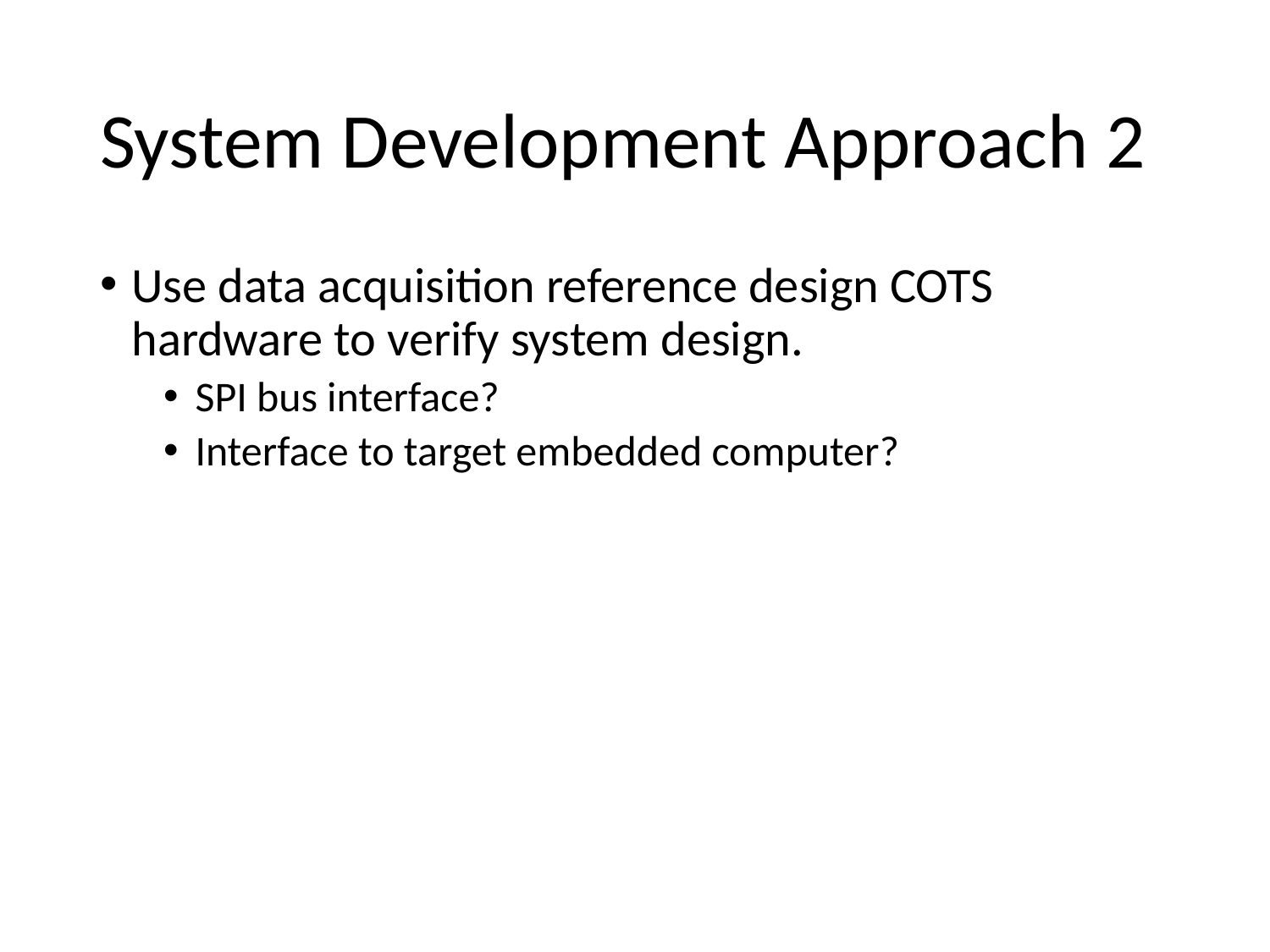

# System Development Approach 2
Use data acquisition reference design COTS hardware to verify system design.
SPI bus interface?
Interface to target embedded computer?